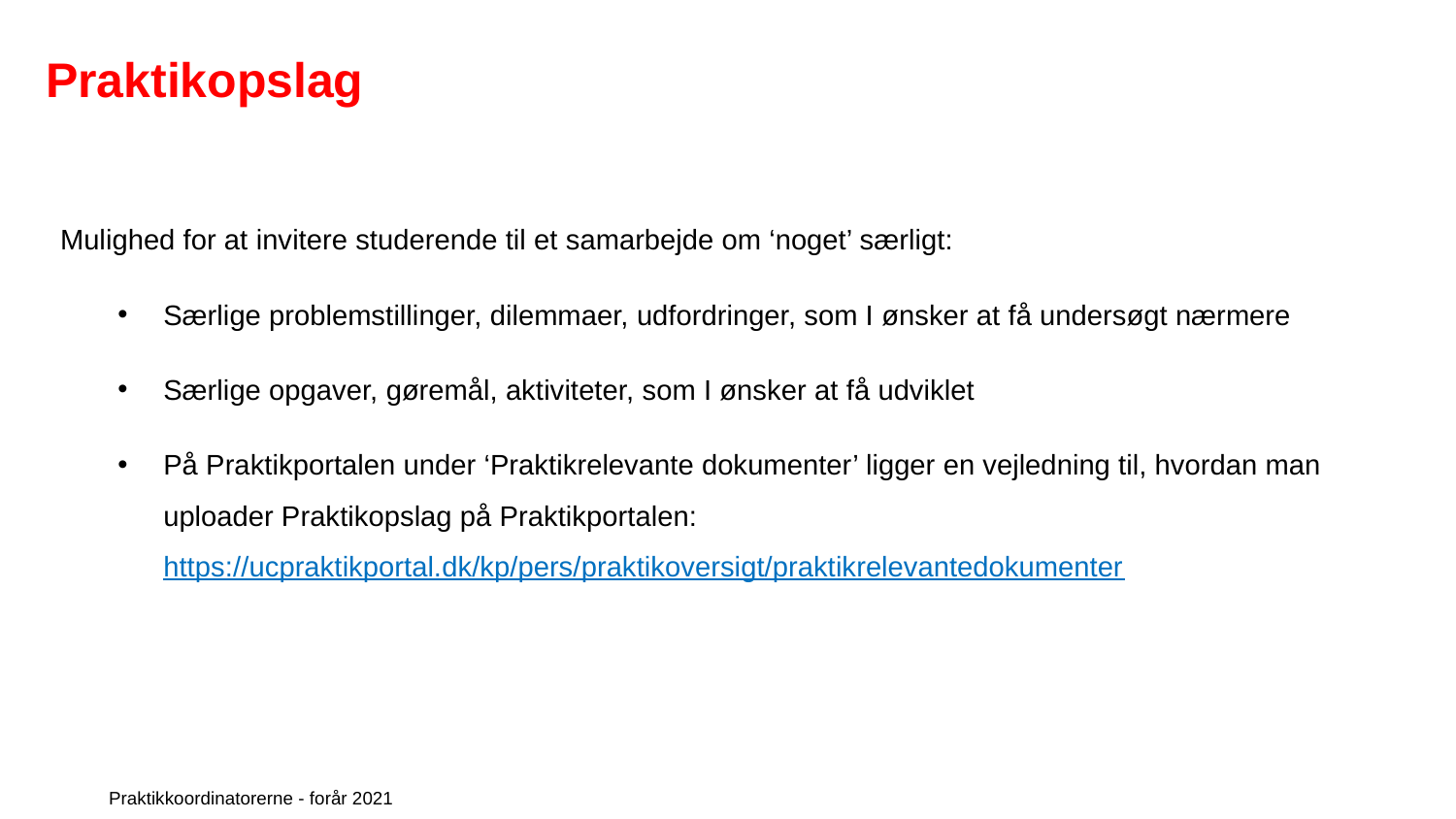

# Praktikopslag

Mulighed for at invitere studerende til et samarbejde om ‘noget’ særligt:
Særlige problemstillinger, dilemmaer, udfordringer, som I ønsker at få undersøgt nærmere
Særlige opgaver, gøremål, aktiviteter, som I ønsker at få udviklet
På Praktikportalen under ‘Praktikrelevante dokumenter’ ligger en vejledning til, hvordan man uploader Praktikopslag på Praktikportalen: https://ucpraktikportal.dk/kp/pers/praktikoversigt/praktikrelevantedokumenter
Praktikkoordinatorerne - forår 2021